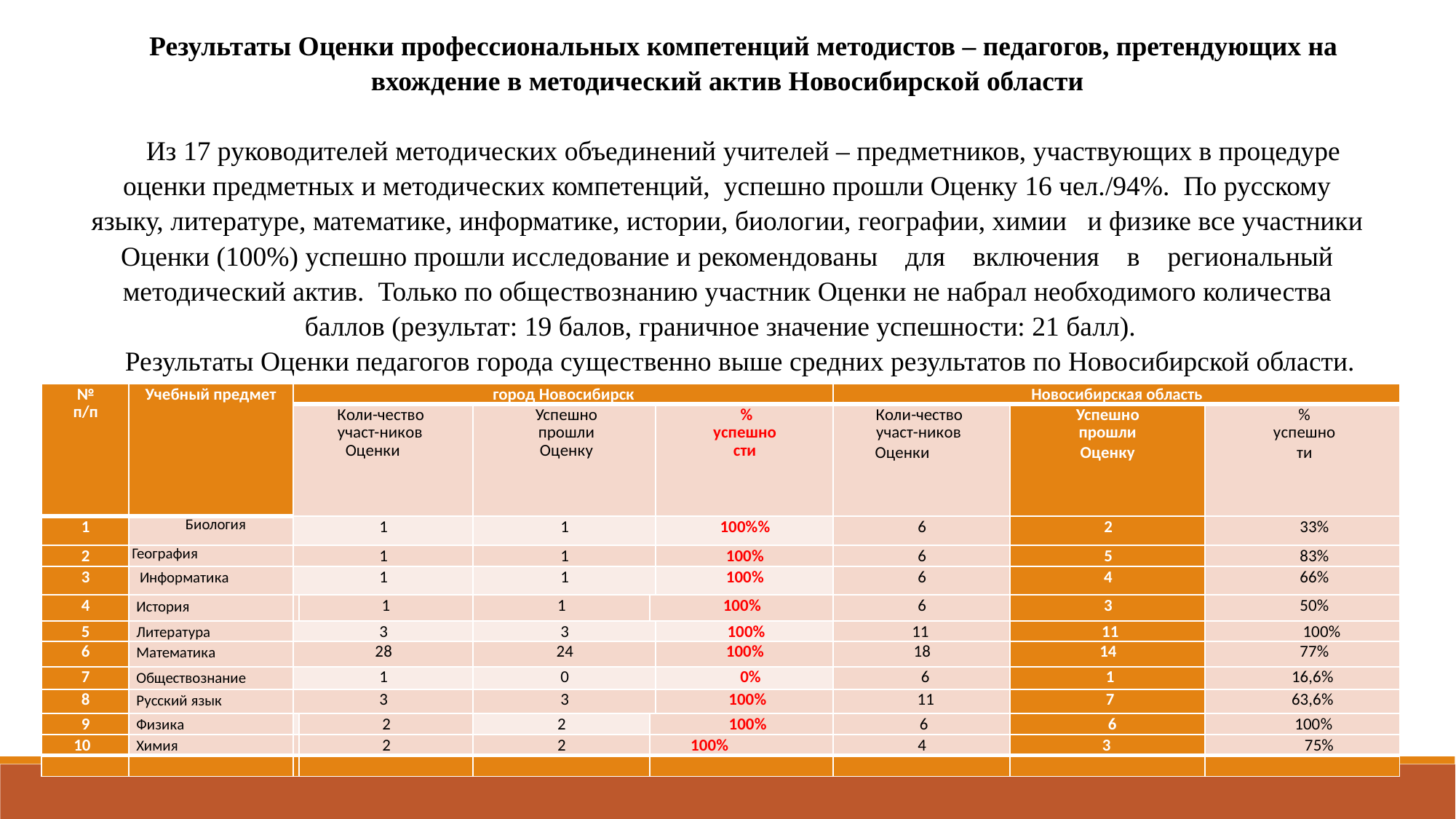

Результаты Оценки профессиональных компетенций методистов – педагогов, претендующих на вхождение в методический актив Новосибирской области

Из 17 руководителей методических объединений учителей – предметников, участвующих в процедуре оценки предметных и методических компетенций,  успешно прошли Оценку 16 чел./94%.  По русскому языку, литературе, математике, информатике, истории, биологии, географии, химии   и физике все участники Оценки (100%) успешно прошли исследование и рекомендованы    для    включения    в    региональный методический актив.  Только по обществознанию участник Оценки не набрал необходимого количества баллов (результат: 19 балов, граничное значение успешности: 21 балл).
Результаты Оценки педагогов города существенно выше средних результатов по Новосибирской области.
| № п/п | Учебный предмет | город Новосибирск |  |  |  |  | Новосибирская область |  |  |
| --- | --- | --- | --- | --- | --- | --- | --- | --- | --- |
|  |  | Коли-чество участ-ников Оценки |  | Успешно прошли Оценку |  | % успешно сти | Коли-чество участ-ников Оценки | Успешно прошли Оценку | % успешно ти |
| 1 | Биология | 1 |  | 1 |  | 100%% | 6 | 2 | 33% |
| 2 | География | 1 |  | 1 |  | 100% | 6 | 5 | 83% |
| 3 | Информатика | 1 |  | 1 |  | 100% | 6 | 4 | 66% |
| 4 | История |  | 1 | 1 | 100% |  | 6 | 3 | 50% |
| 5 | Литература | 3 |  | 3 |  | 100% | 11 | 11 | 100% |
| 6 | Математика | 28 |  | 24 |  | 100% | 18 | 14 | 77% |
| 7 | Обществознание | 1 |  | 0 |  | 0% | 6 | 1 | 16,6% |
| 8 | Русский язык | 3 |  | 3 |  | 100% | 11 | 7 | 63,6% |
| 9 | Физика |  | 2 | 2 | 100% |  | 6 | 6 | 100% |
| 10 | Химия |  | 2 | 2 | 100% |  | 4 | 3 | 75% |
|  |  |  |  |  |  |  |  |  |  |